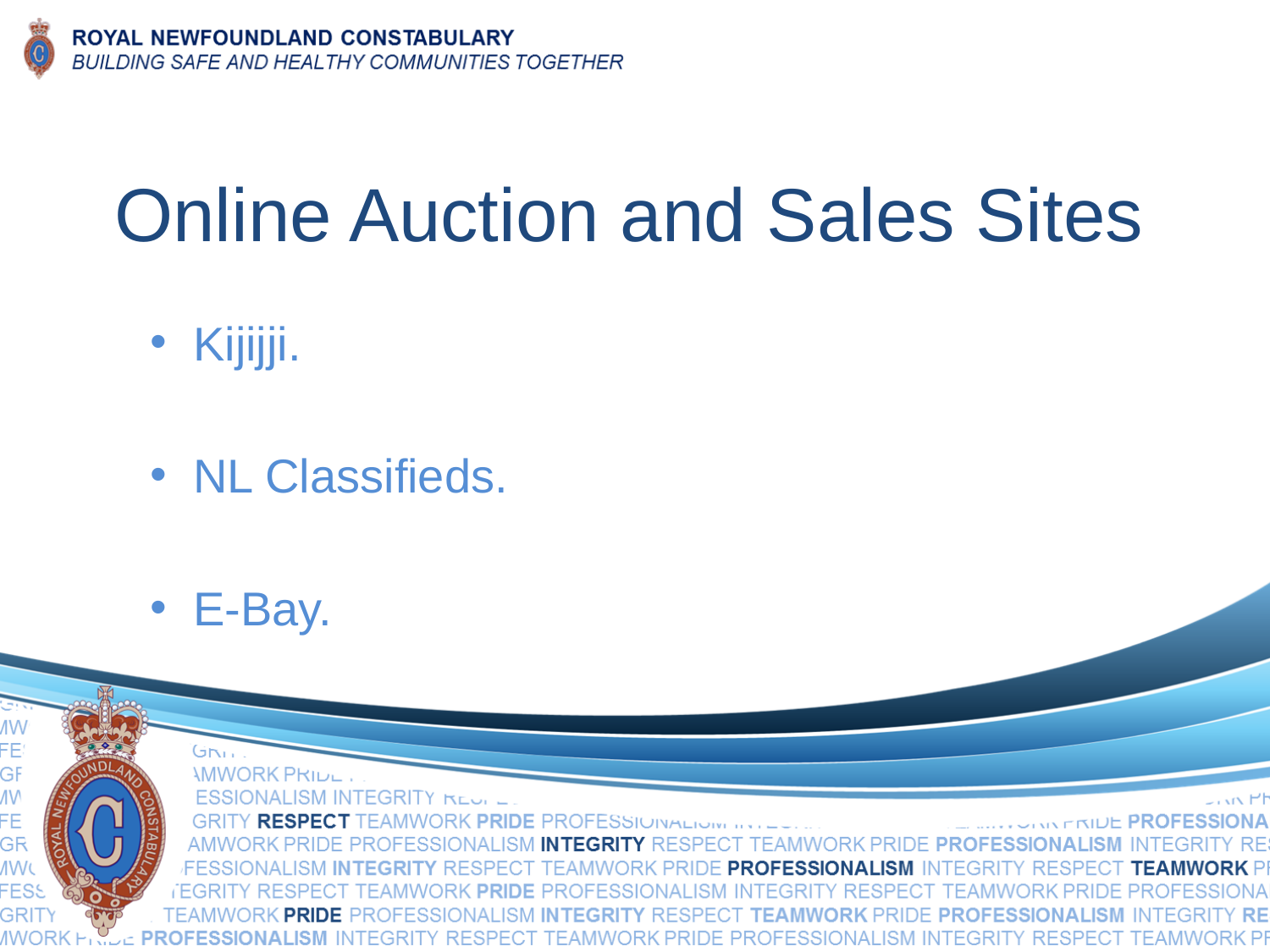

# Online Auction and Sales Sites
Kijijji.

NL Classifieds.

E-Bay.